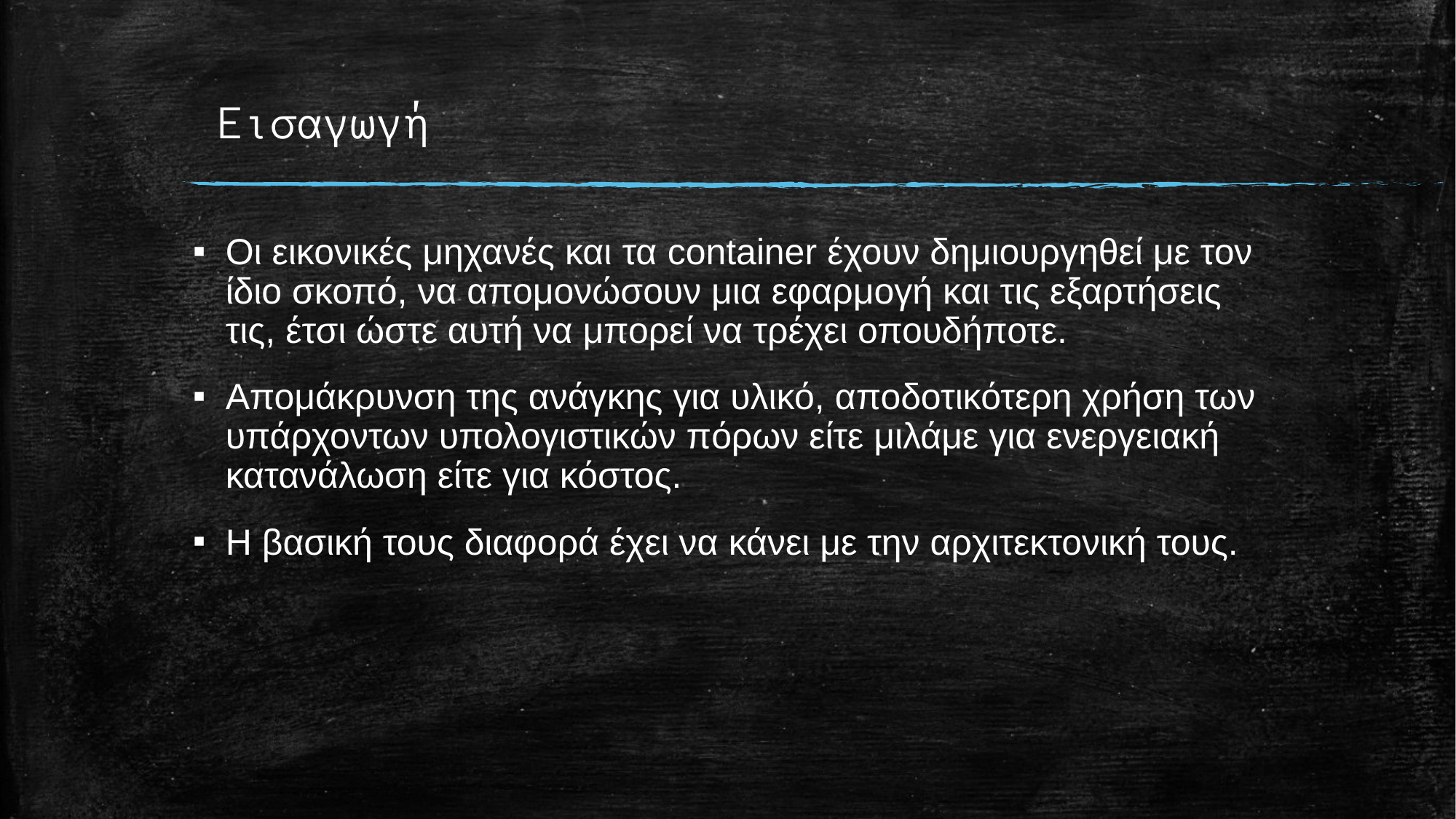

# Εισαγωγή
Οι εικονικές μηχανές και τα container έχουν δημιουργηθεί με τον ίδιο σκοπό, να απομονώσουν μια εφαρμογή και τις εξαρτήσεις τις, έτσι ώστε αυτή να μπορεί να τρέχει οπουδήποτε.
Απομάκρυνση της ανάγκης για υλικό, αποδοτικότερη χρήση των υπάρχοντων υπολογιστικών πόρων είτε μιλάμε για ενεργειακή κατανάλωση είτε για κόστος.
Η βασική τους διαφορά έχει να κάνει με την αρχιτεκτονική τους.